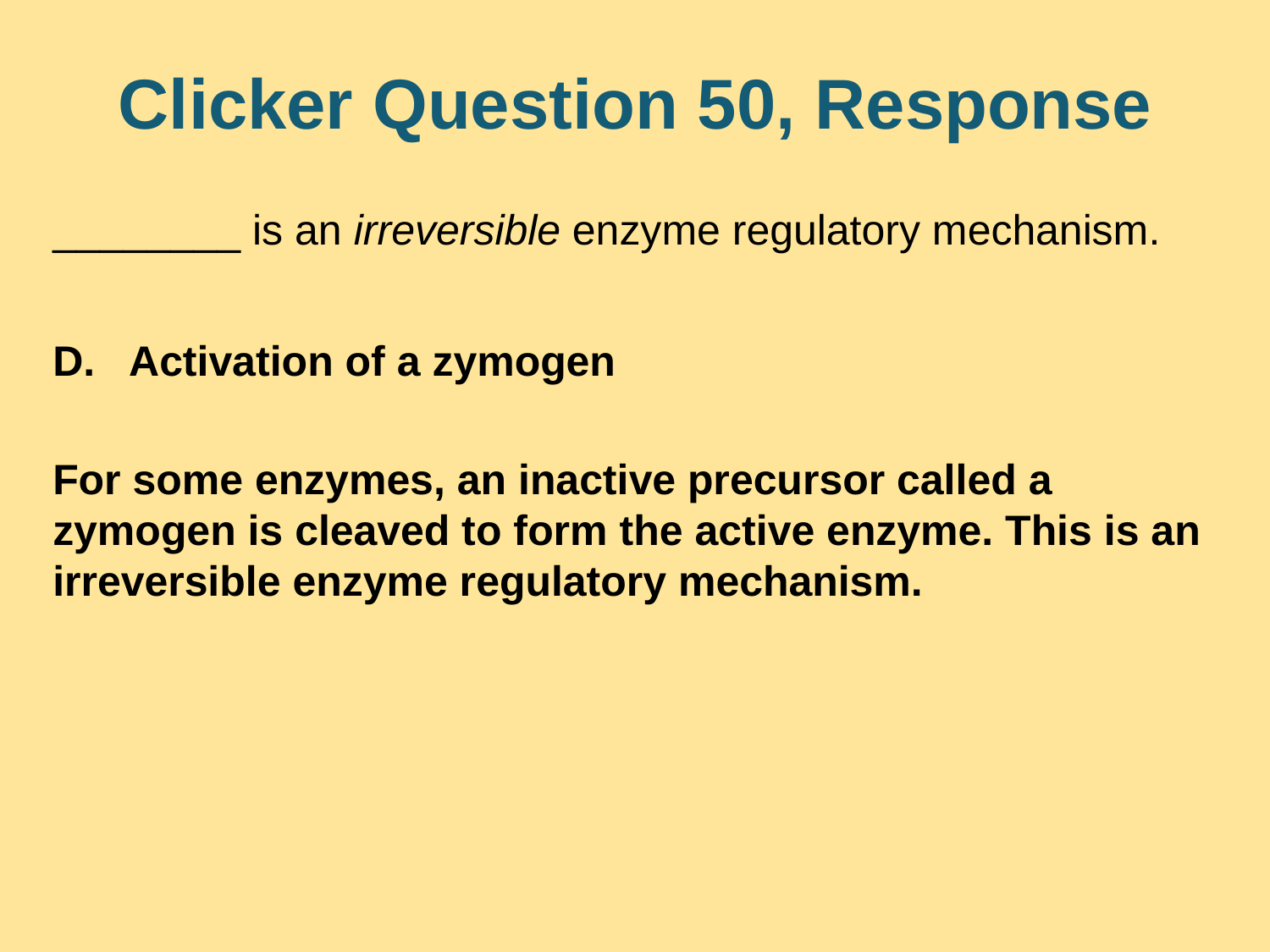

# Clicker Question 50, Response
________ is an irreversible enzyme regulatory mechanism.

D.   Activation of a zymogen

For some enzymes, an inactive precursor called a zymogen is cleaved to form the active enzyme. This is an irreversible enzyme regulatory mechanism.